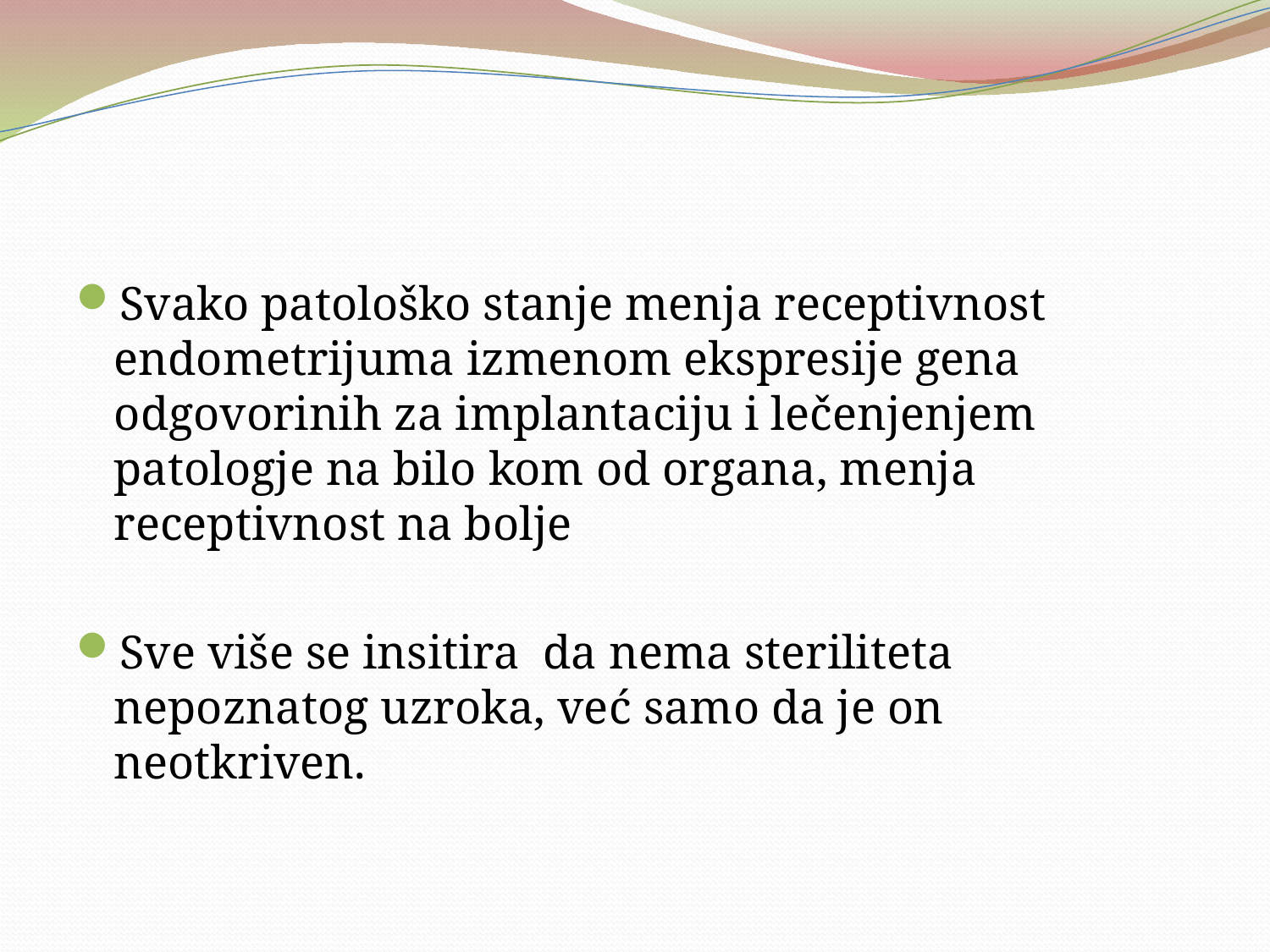

#
Svako patološko stanje menja receptivnost endometrijuma izmenom ekspresije gena odgovorinih za implantaciju i lečenjenjem patologje na bilo kom od organa, menja receptivnost na bolje

Sve više se insitira  da nema steriliteta nepoznatog uzroka, već samo da je on neotkriven.